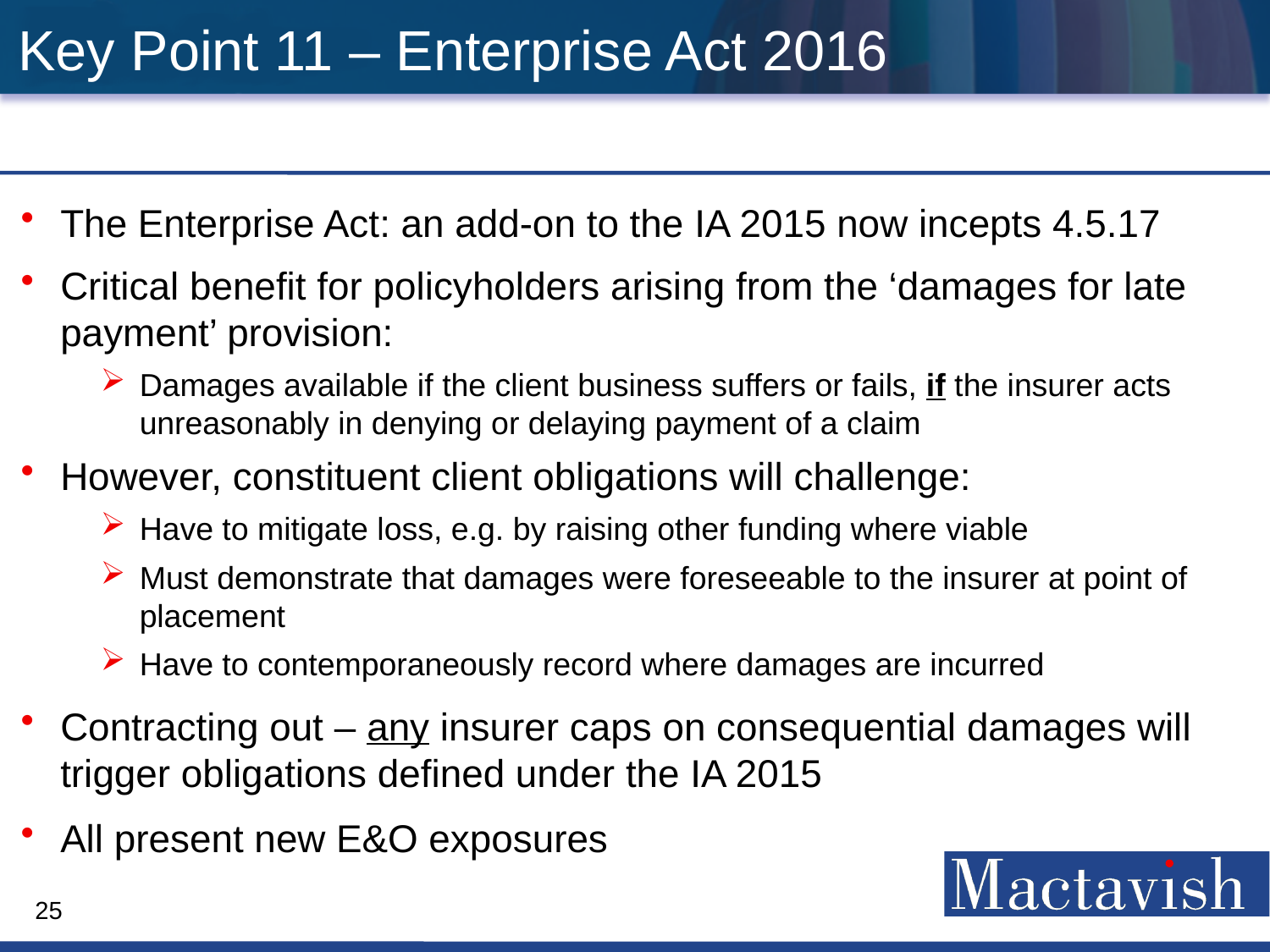

# Key Point 11 – Enterprise Act 2016

The Enterprise Act: an add-on to the IA 2015 now incepts 4.5.17
Critical benefit for policyholders arising from the ‘damages for late payment’ provision:
Damages available if the client business suffers or fails, if the insurer acts unreasonably in denying or delaying payment of a claim
However, constituent client obligations will challenge:
Have to mitigate loss, e.g. by raising other funding where viable
Must demonstrate that damages were foreseeable to the insurer at point of placement
Have to contemporaneously record where damages are incurred
Contracting out – any insurer caps on consequential damages will trigger obligations defined under the IA 2015
All present new E&O exposures